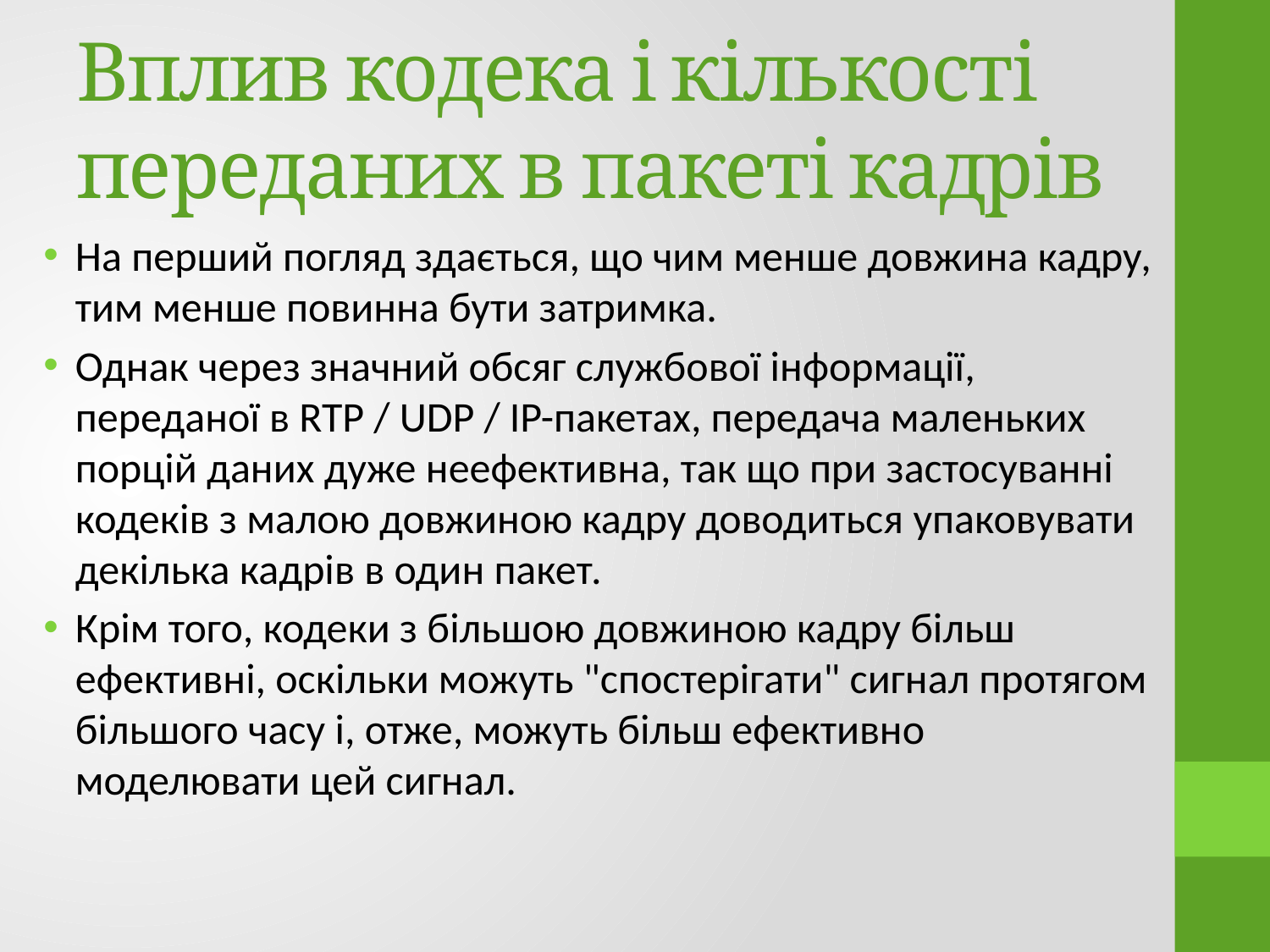

# Вплив кодека і кількості переданих в пакеті кадрів
На перший погляд здається, що чим менше довжина кадру, тим менше повинна бути затримка.
Однак через значний обсяг службової інформації, переданої в RTP / UDP / IP-пакетах, передача маленьких порцій даних дуже неефективна, так що при застосуванні кодеків з малою довжиною кадру доводиться упаковувати декілька кадрів в один пакет.
Крім того, кодеки з більшою довжиною кадру більш ефективні, оскільки можуть "спостерігати" сигнал протягом більшого часу і, отже, можуть більш ефективно моделювати цей сигнал.